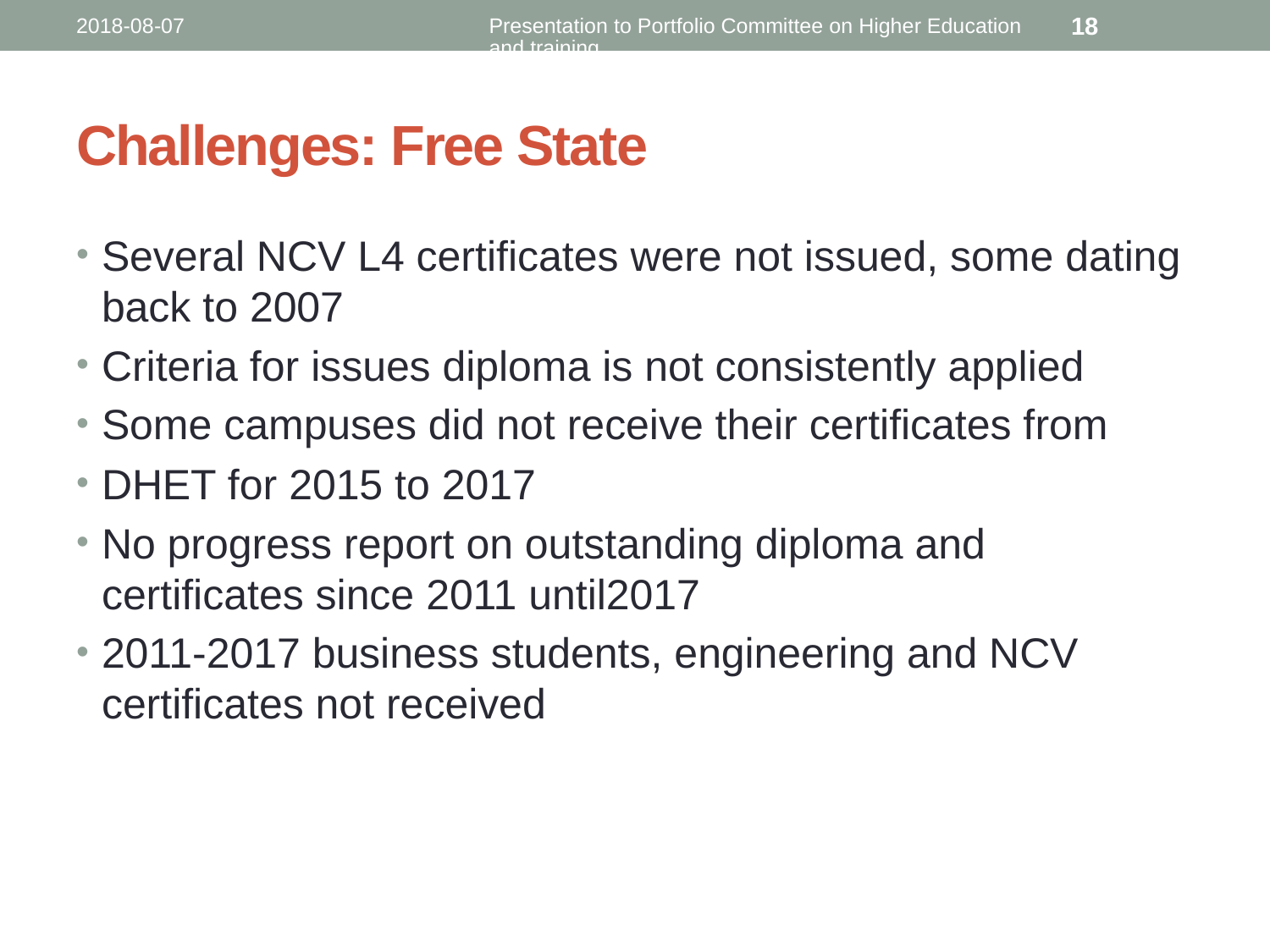

2018-08-07
Presentation to Portfolio Committee on Higher Education and training
18
# Challenges: Free State
Several NCV L4 certificates were not issued, some dating back to 2007
Criteria for issues diploma is not consistently applied
Some campuses did not receive their certificates from
DHET for 2015 to 2017
No progress report on outstanding diploma and certificates since 2011 until2017
2011-2017 business students, engineering and NCV certificates not received